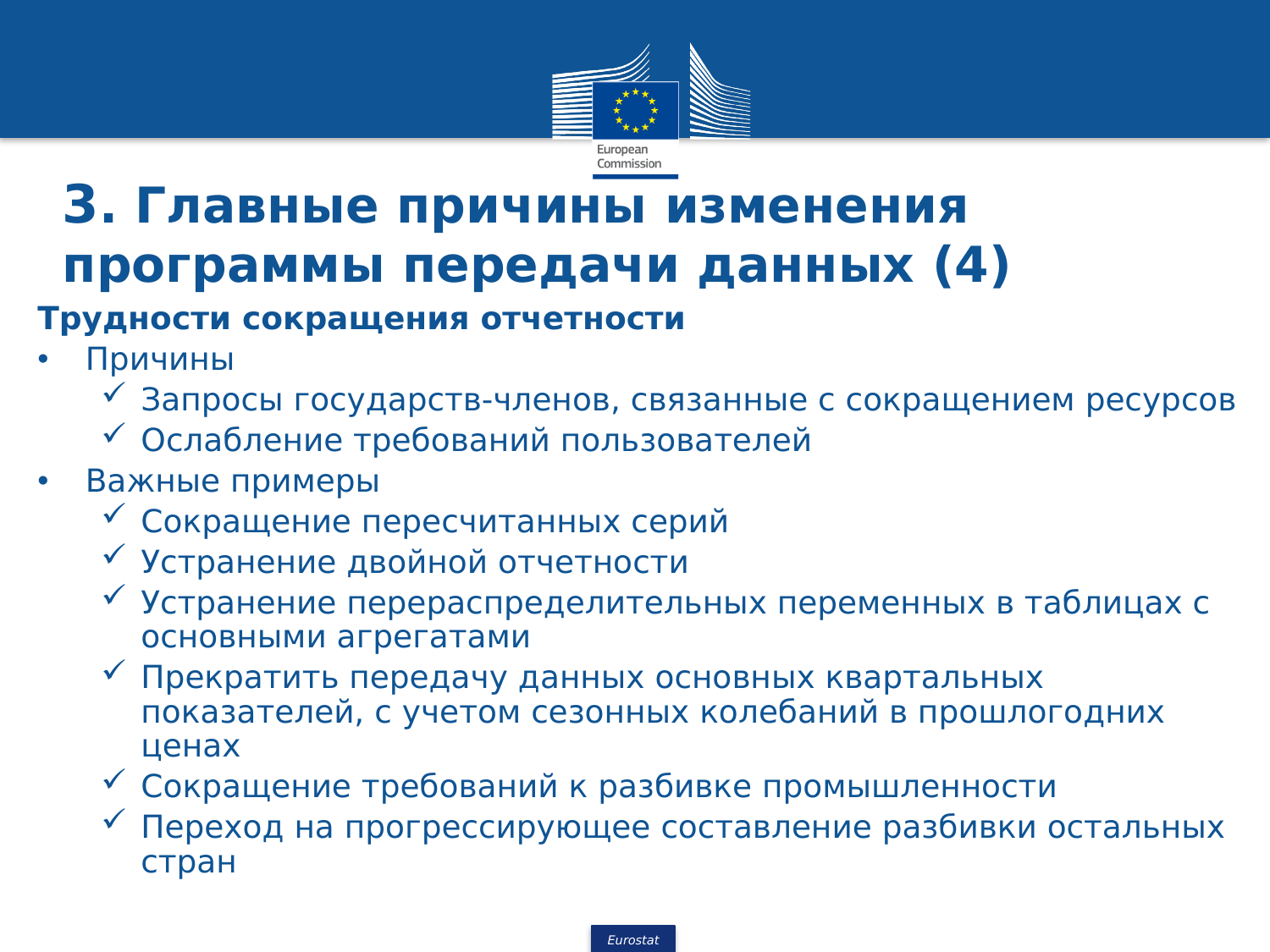

# 3. Главные причины изменения программы передачи данных (4)
Трудности сокращения отчетности
Причины
Запросы государств-членов, связанные с сокращением ресурсов
Ослабление требований пользователей
Важные примеры
Сокращение пересчитанных серий
Устранение двойной отчетности
Устранение перераспределительных переменных в таблицах с основными агрегатами
Прекратить передачу данных основных квартальных показателей, с учетом сезонных колебаний в прошлогодних ценах
Сокращение требований к разбивке промышленности
Переход на прогрессирующее составление разбивки остальных стран